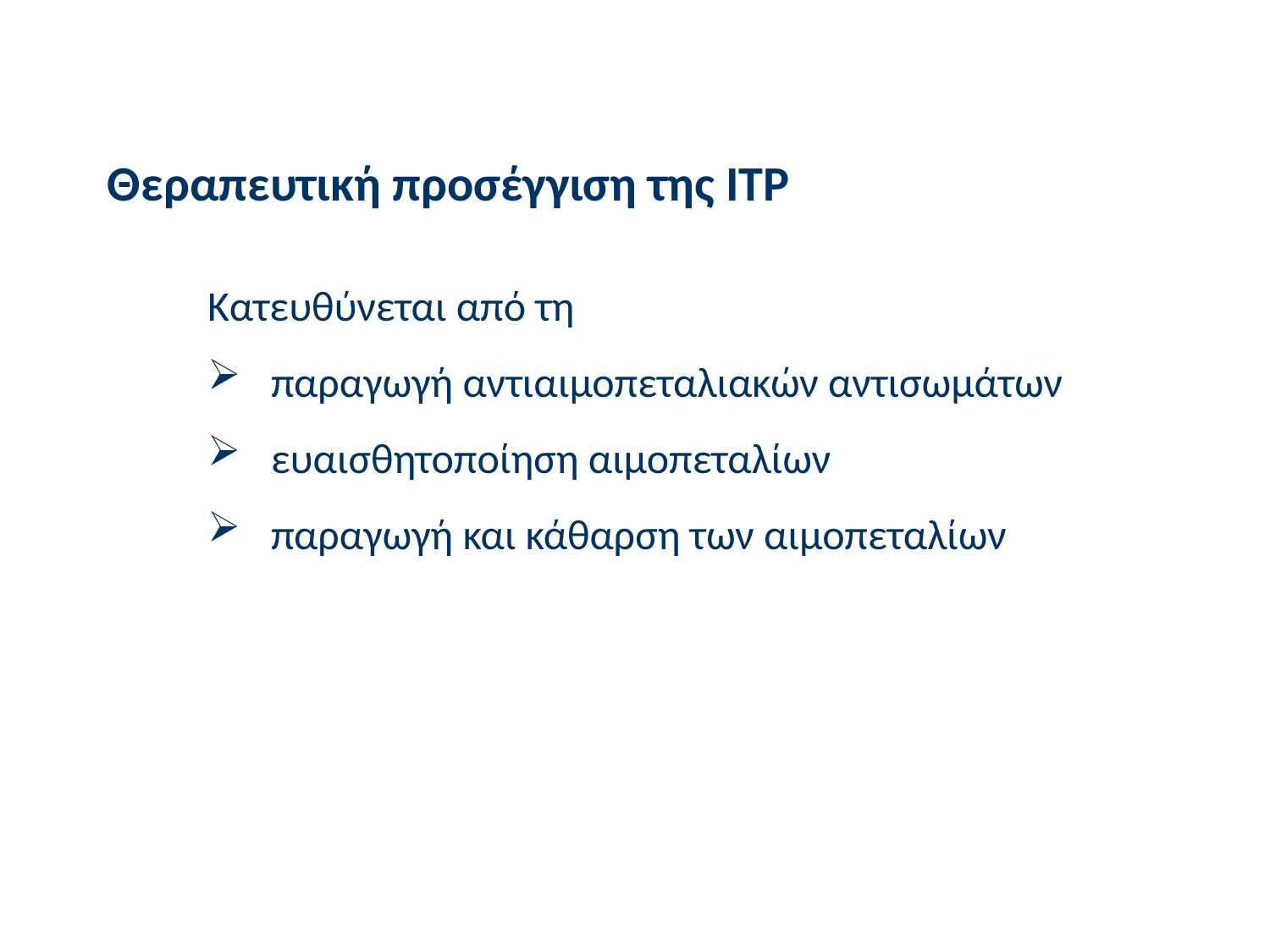

Θεραπευτική προσέγγιση της ΙΤΡ

Κατευθύνεται από τη
παραγωγή αντιαιμοπεταλιακών αντισωμάτων
ευαισθητοποίηση αιμοπεταλίων
παραγωγή και κάθαρση των αιμοπεταλίων